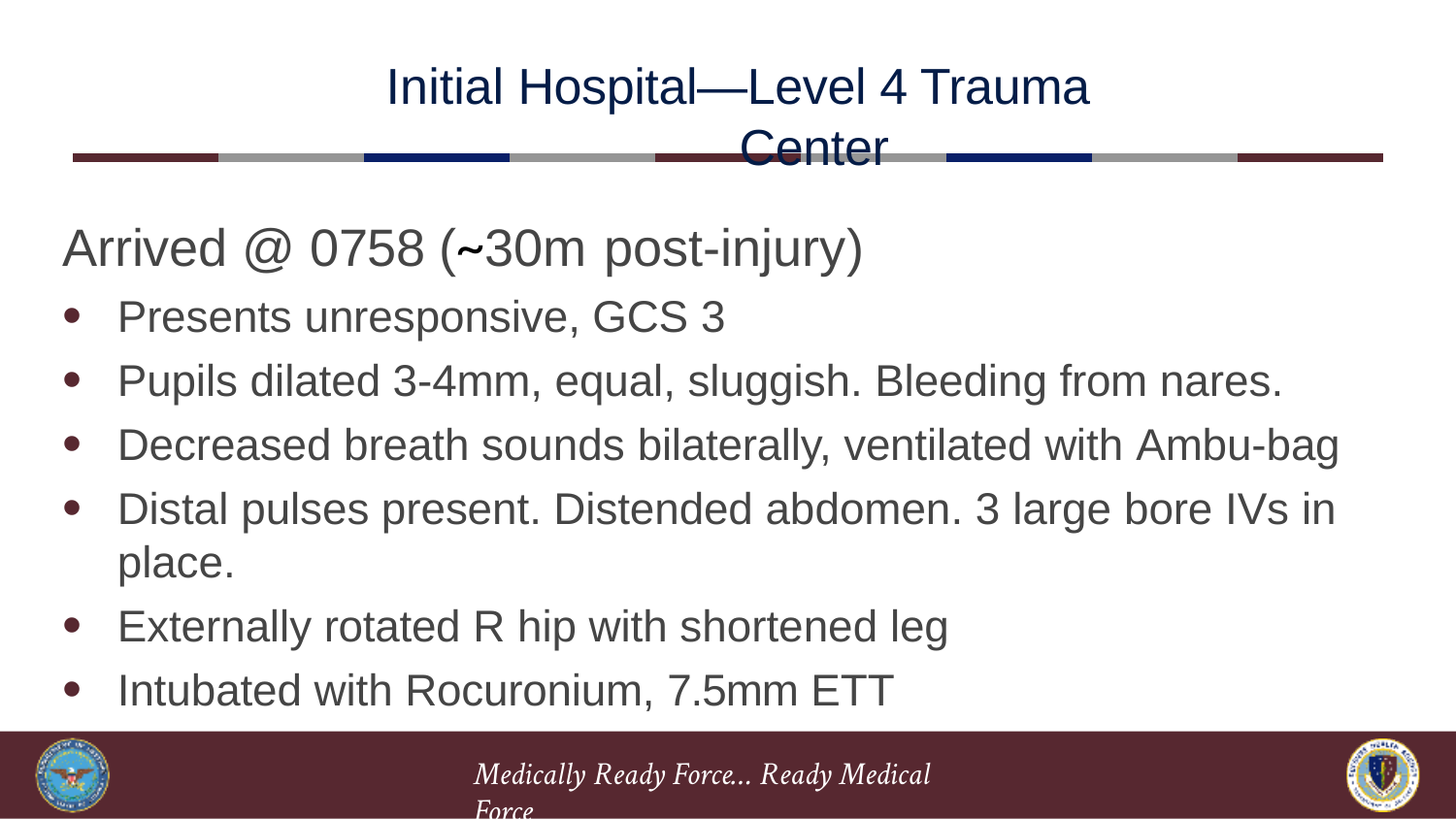

# Initial Hospital—Level 4 Trauma Center
Arrived @ 0758 (~30m post-injury)
Presents unresponsive, GCS 3
Pupils dilated 3-4mm, equal, sluggish. Bleeding from nares.
Decreased breath sounds bilaterally, ventilated with Ambu-bag
Distal pulses present. Distended abdomen. 3 large bore IVs in place.
Externally rotated R hip with shortened leg
Intubated with Rocuronium, 7.5mm ETT
Medically Ready Force… Ready Medical Force